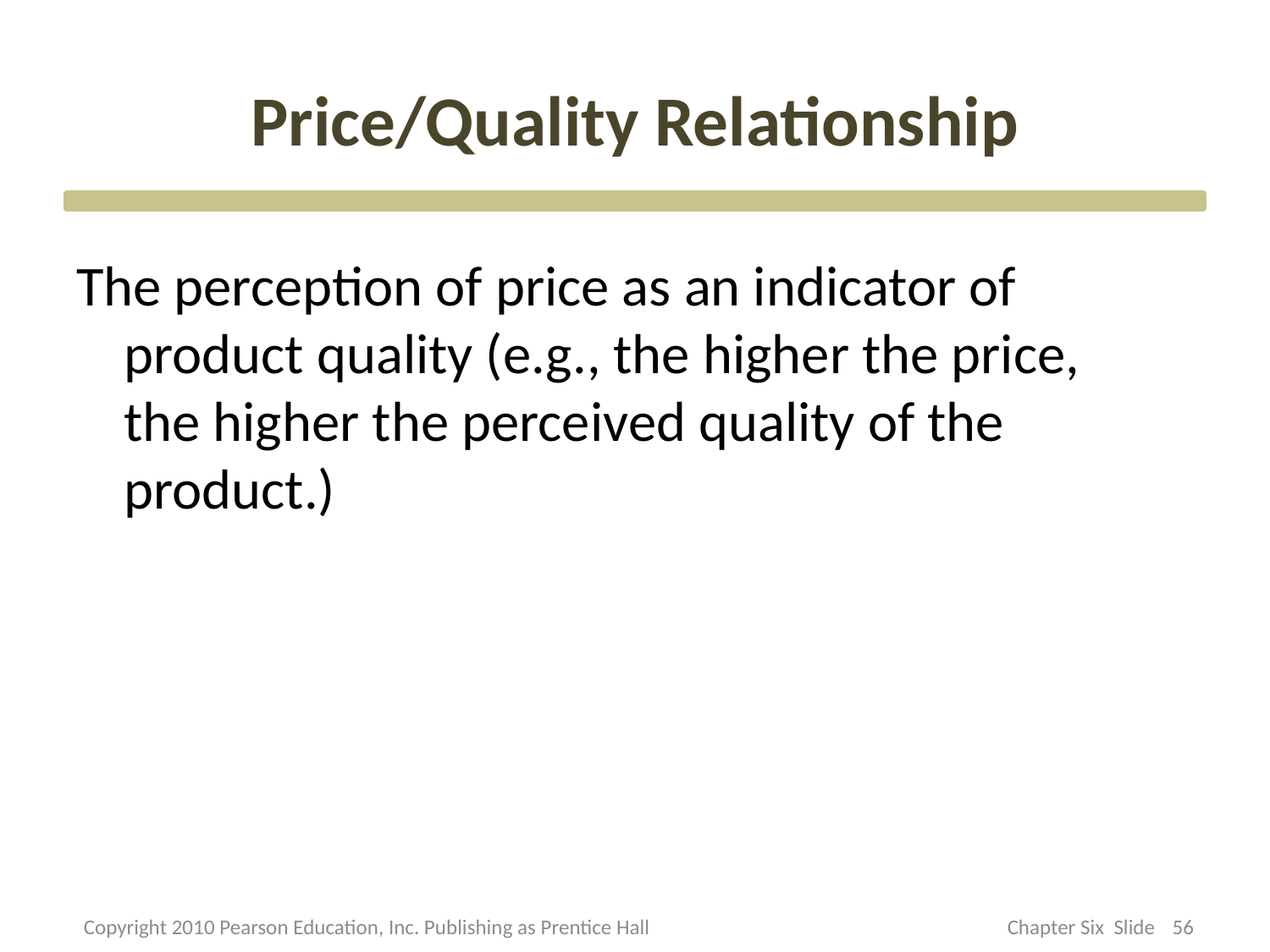

# Price/Quality Relationship
The perception of price as an indicator of product quality (e.g., the higher the price, the higher the perceived quality of the product.)

Copyright 2010 Pearson Education, Inc. Publishing as Prentice Hall
56
Chapter Six  Slide